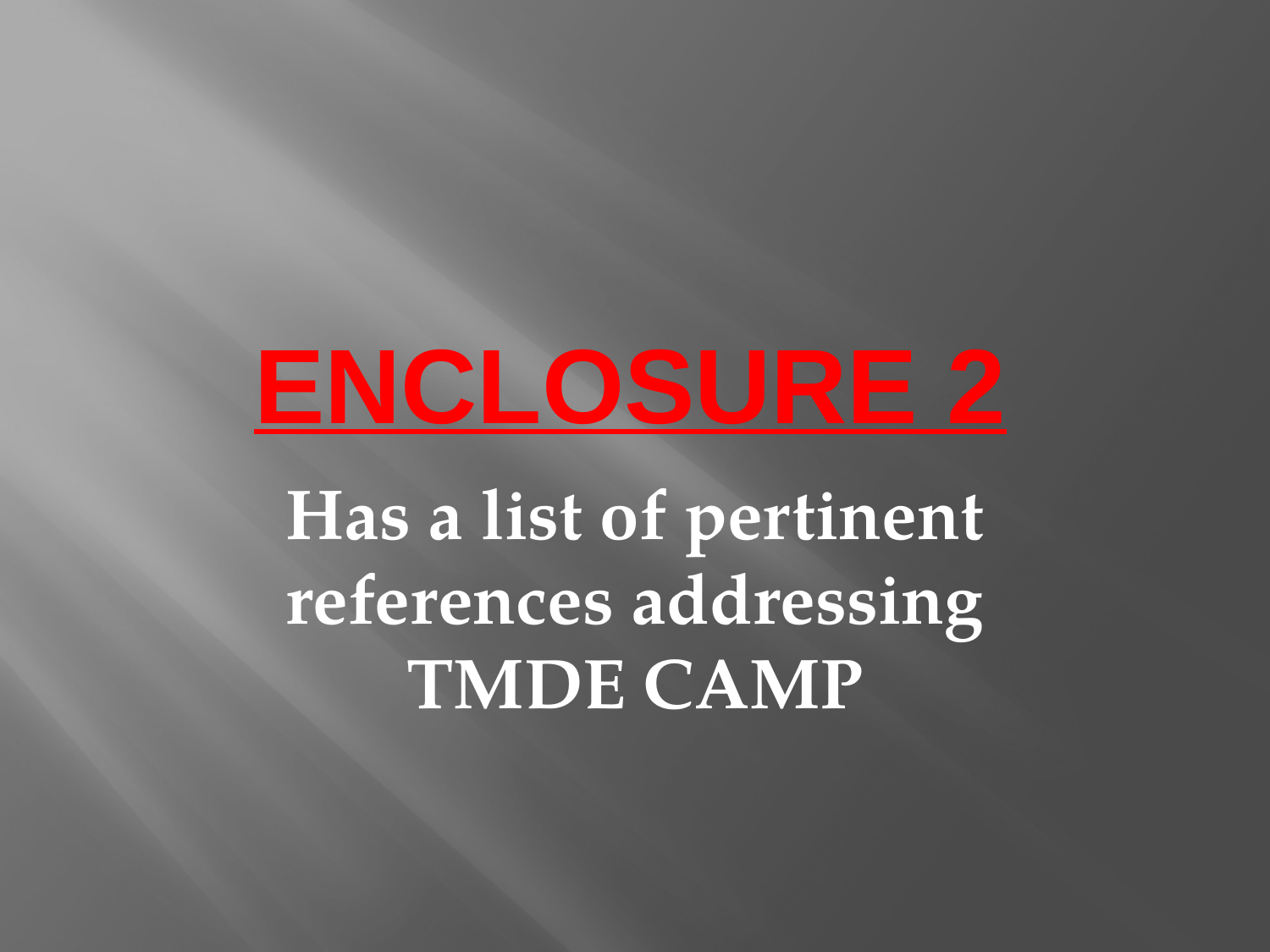

# ENCLOSURE 2
Has a list of pertinent references addressing TMDE CAMP